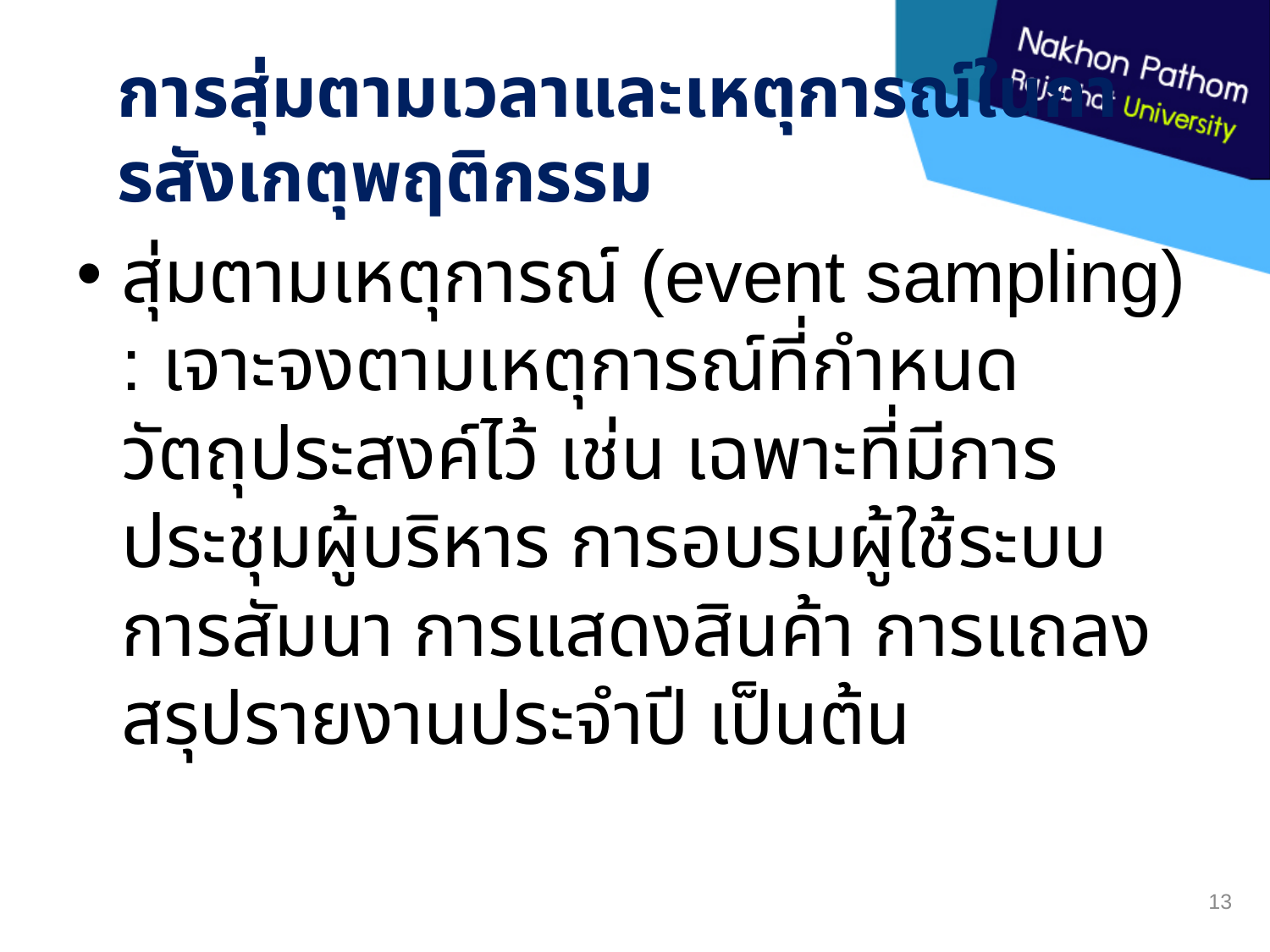

# การสุ่มตามเวลาและเหตุการณ์ในการสังเกตุพฤติกรรม
สุ่มตามเหตุการณ์ (event sampling) : เจาะจงตามเหตุการณ์ที่กำหนดวัตถุประสงค์ไว้ เช่น เฉพาะที่มีการประชุมผู้บริหาร การอบรมผู้ใช้ระบบ  การสัมนา การแสดงสินค้า การแถลงสรุปรายงานประจำปี เป็นต้น
13